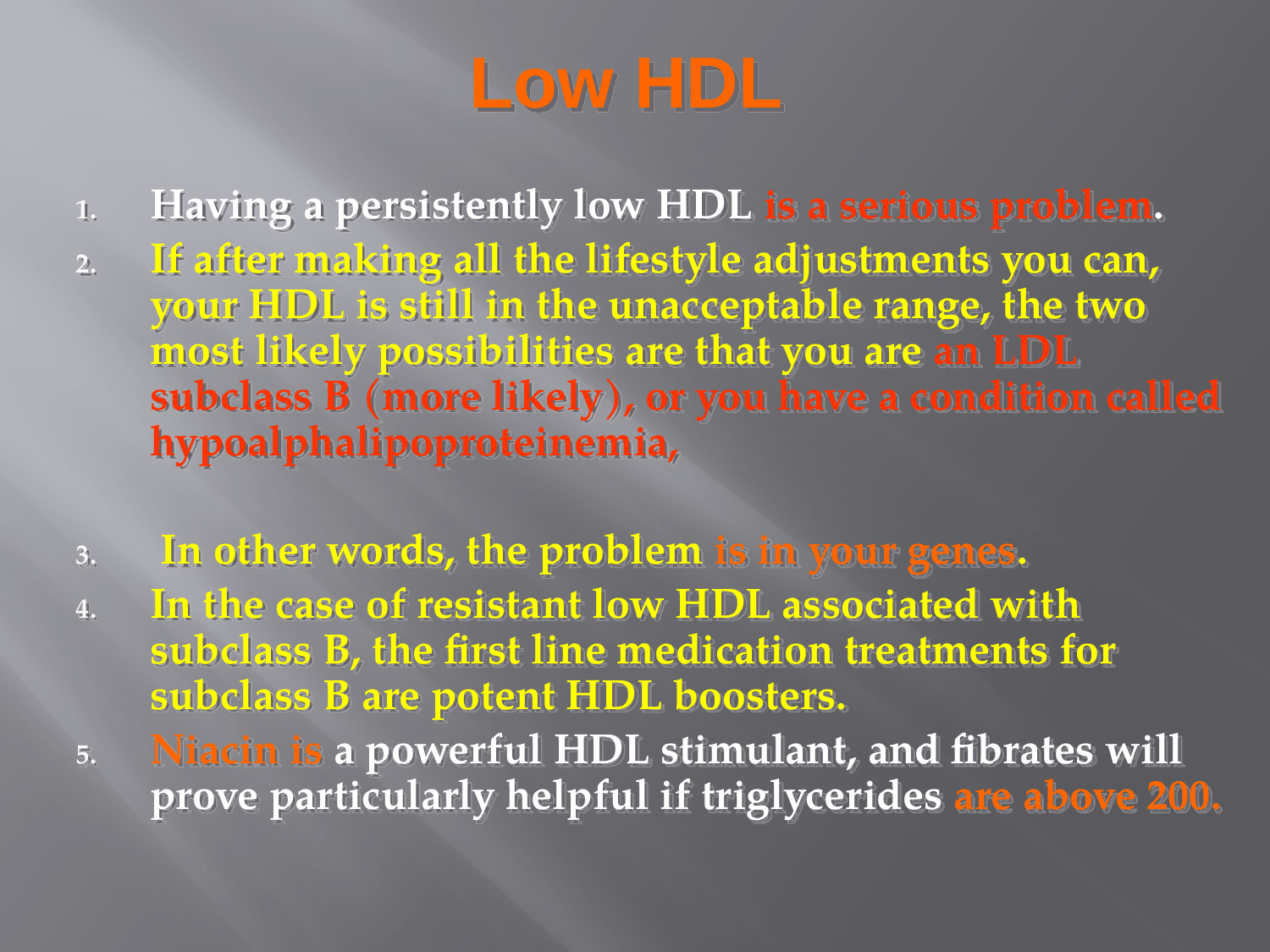

# Low HDL
Having a persistently low HDL is a serious problem.
If after making all the lifestyle adjustments you can, your HDL is still in the unacceptable range, the two most likely possibilities are that you are an LDL subclass B (more likely), or you have a condition called hypoalphalipoproteinemia,

 In other words, the problem is in your genes.
In the case of resistant low HDL associated with subclass B, the first line medication treatments for subclass B are potent HDL boosters.
Niacin is a powerful HDL stimulant, and fibrates will prove particularly helpful if triglycerides are above 200.